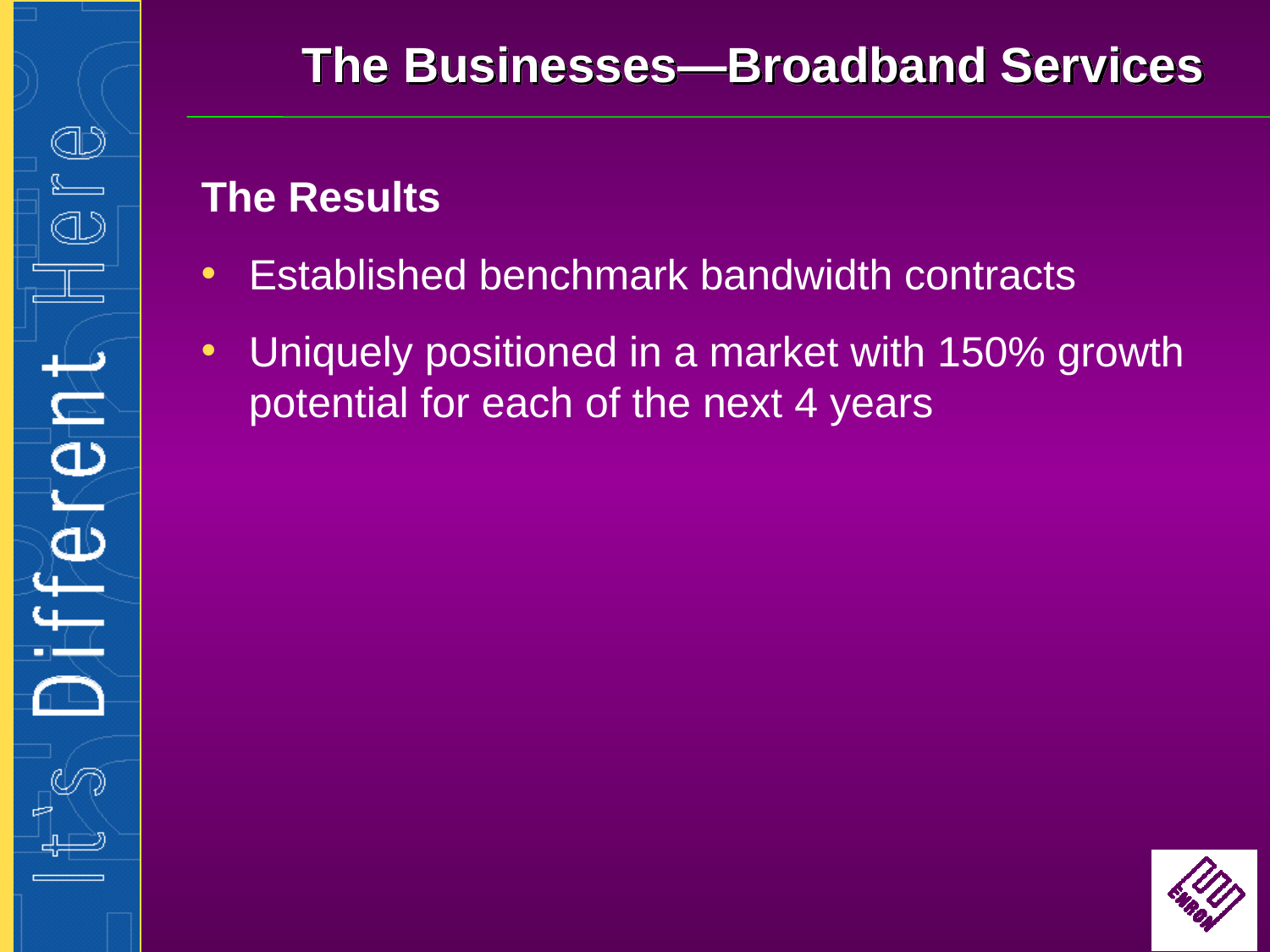

# The Businesses—Broadband Services
The Results
Established benchmark bandwidth contracts
Uniquely positioned in a market with 150% growth potential for each of the next 4 years